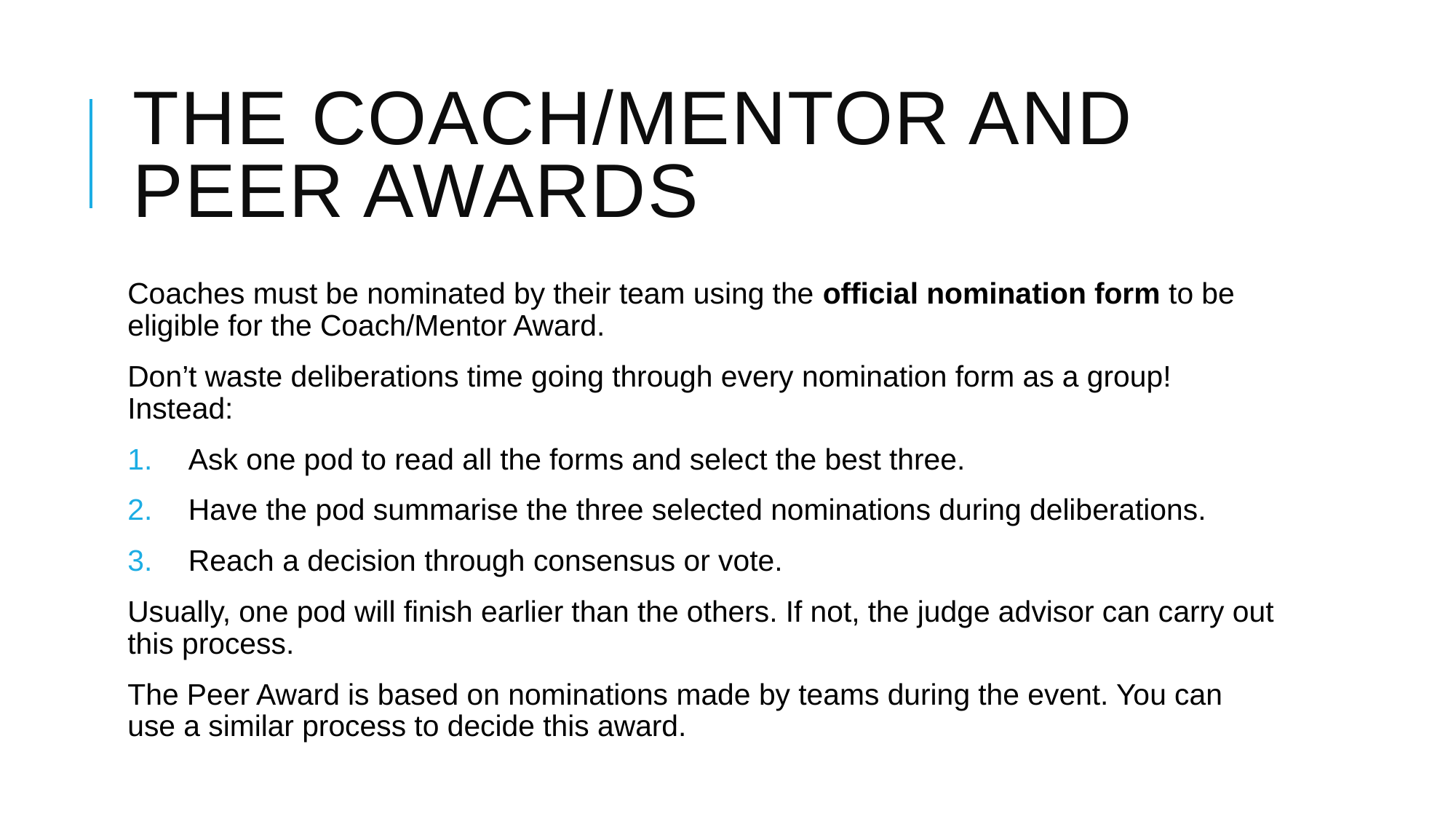

# The coach/mentor and Peer awards
Coaches must be nominated by their team using the official nomination form to be eligible for the Coach/Mentor Award.
Don’t waste deliberations time going through every nomination form as a group! Instead:
 Ask one pod to read all the forms and select the best three.
 Have the pod summarise the three selected nominations during deliberations.
 Reach a decision through consensus or vote.
Usually, one pod will finish earlier than the others. If not, the judge advisor can carry out this process.
The Peer Award is based on nominations made by teams during the event. You can use a similar process to decide this award.